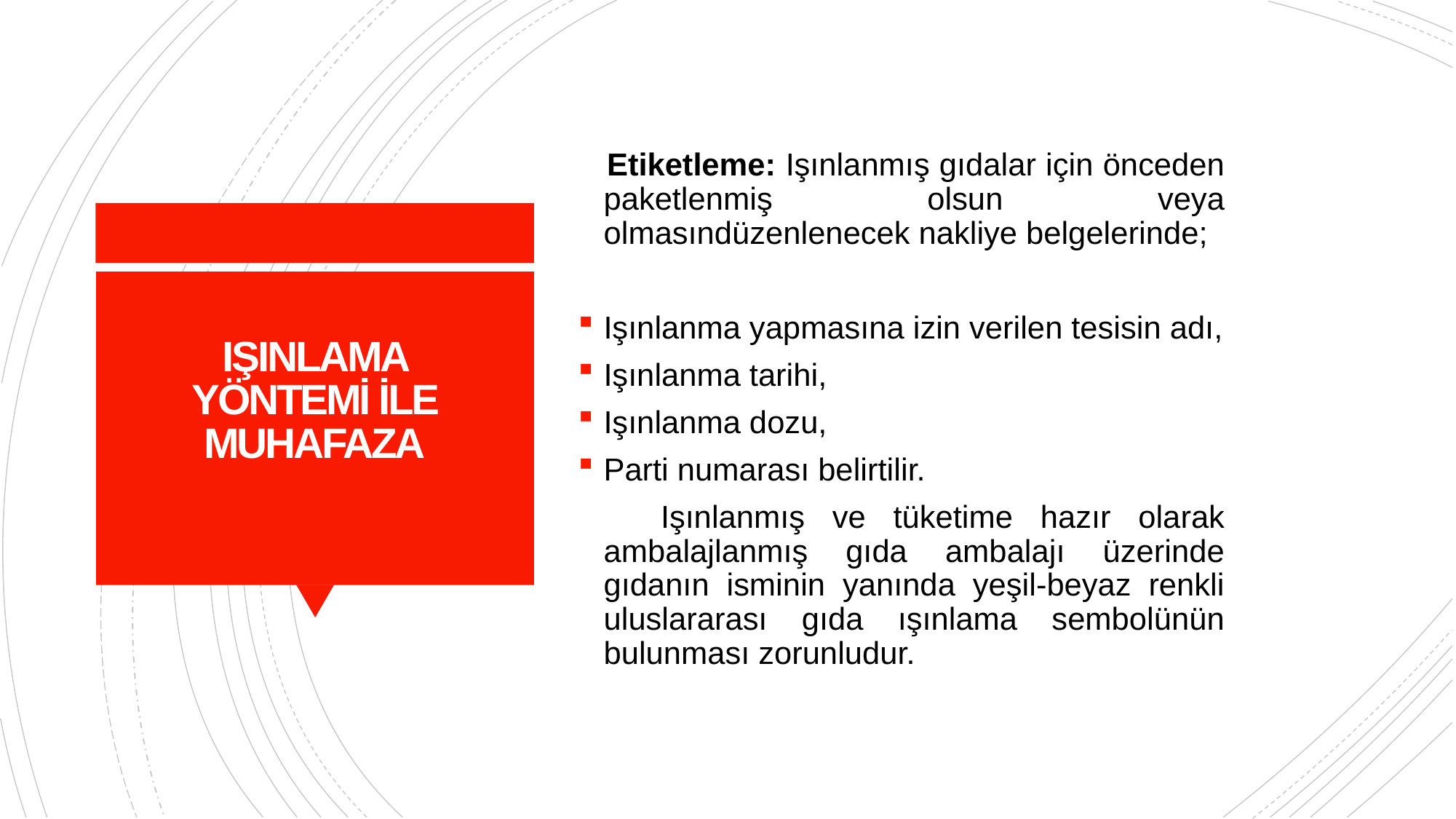

Etiketleme: Işınlanmış gıdalar için önceden paketlenmiş olsun veya olmasındüzenlenecek nakliye belgelerinde;

Işınlanma yapmasına izin verilen tesisin adı,
Işınlanma tarihi,
Işınlanma dozu,
Parti numarası belirtilir.
   Işınlanmış ve tüketime hazır olarak ambalajlanmış gıda ambalajı üzerinde gıdanın isminin yanında yeşil-beyaz renkli uluslararası gıda ışınlama sembolünün bulunması zorunludur.
# IŞINLAMA YÖNTEMİ İLE MUHAFAZA